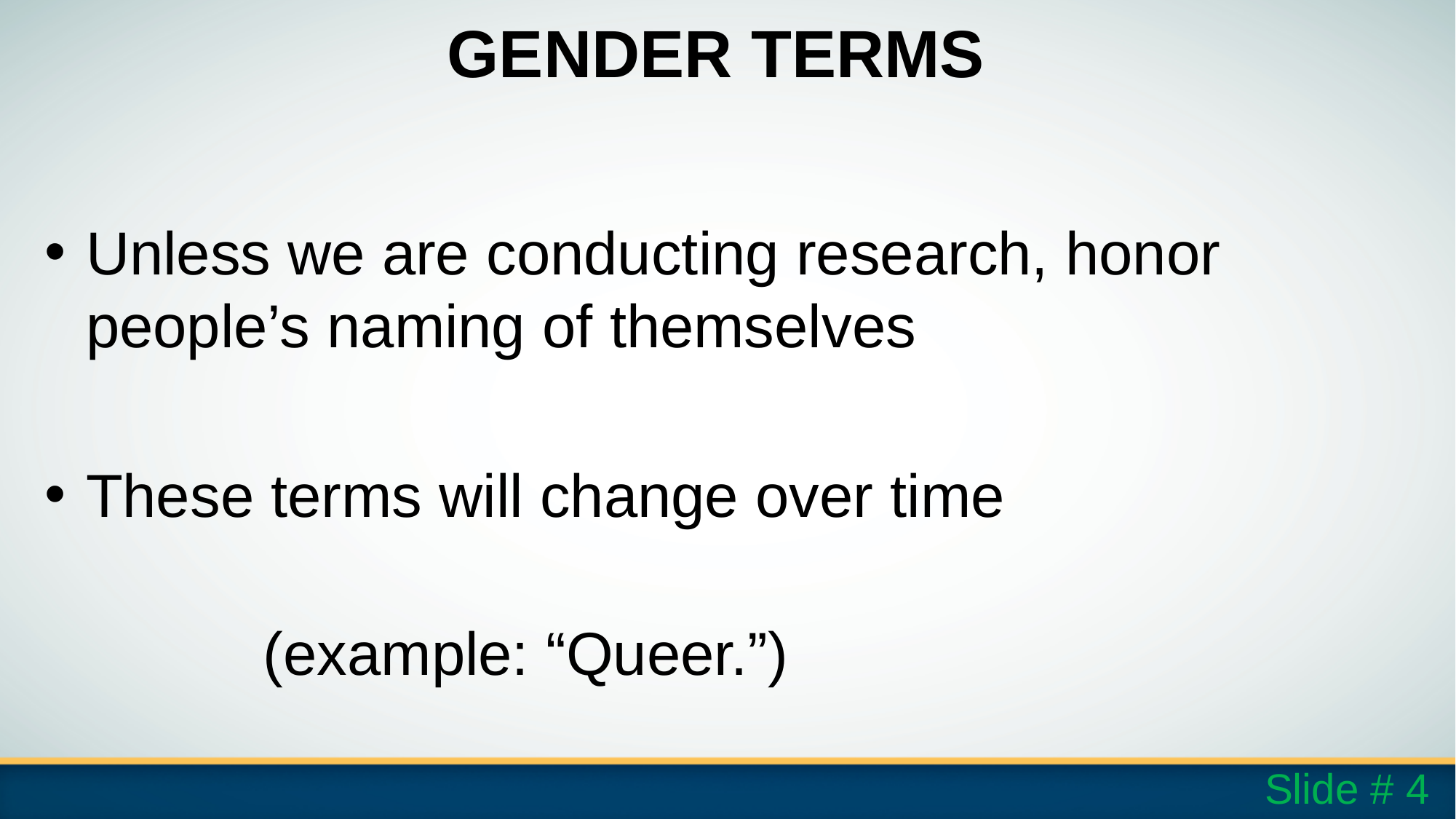

# GENDER TERMS

Unless we are conducting research, honor people’s naming of themselves

These terms will change over time
														(example: “Queer.”)

Slide # 4